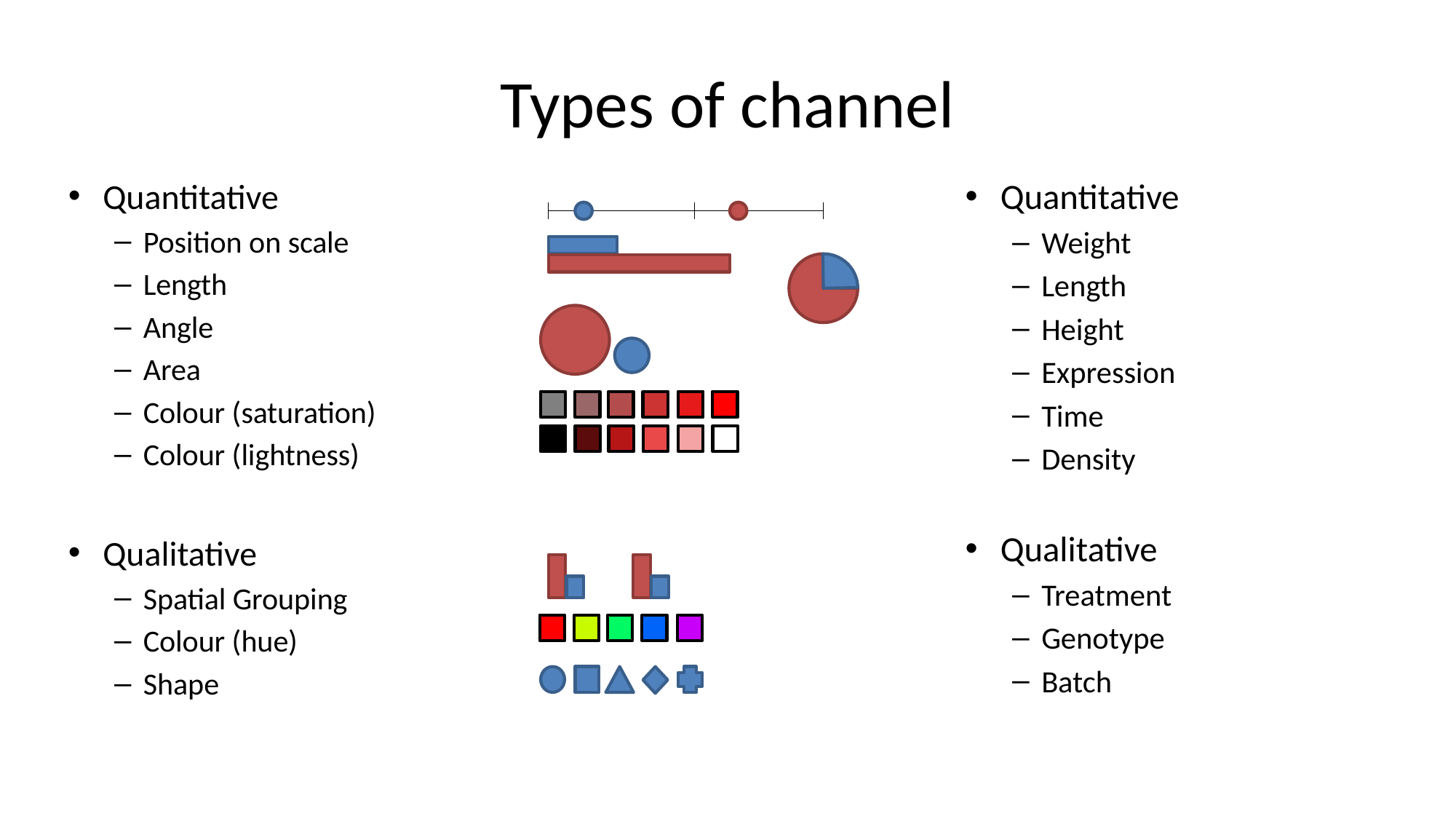

# Types of channel
Quantitative
Position on scale
Length
Angle
Area
Colour (saturation)
Colour (lightness)

Qualitative
Spatial Grouping
Colour (hue)
Shape
Quantitative
Weight
Length
Height
Expression
Time
Density

Qualitative
Treatment
Genotype
Batch